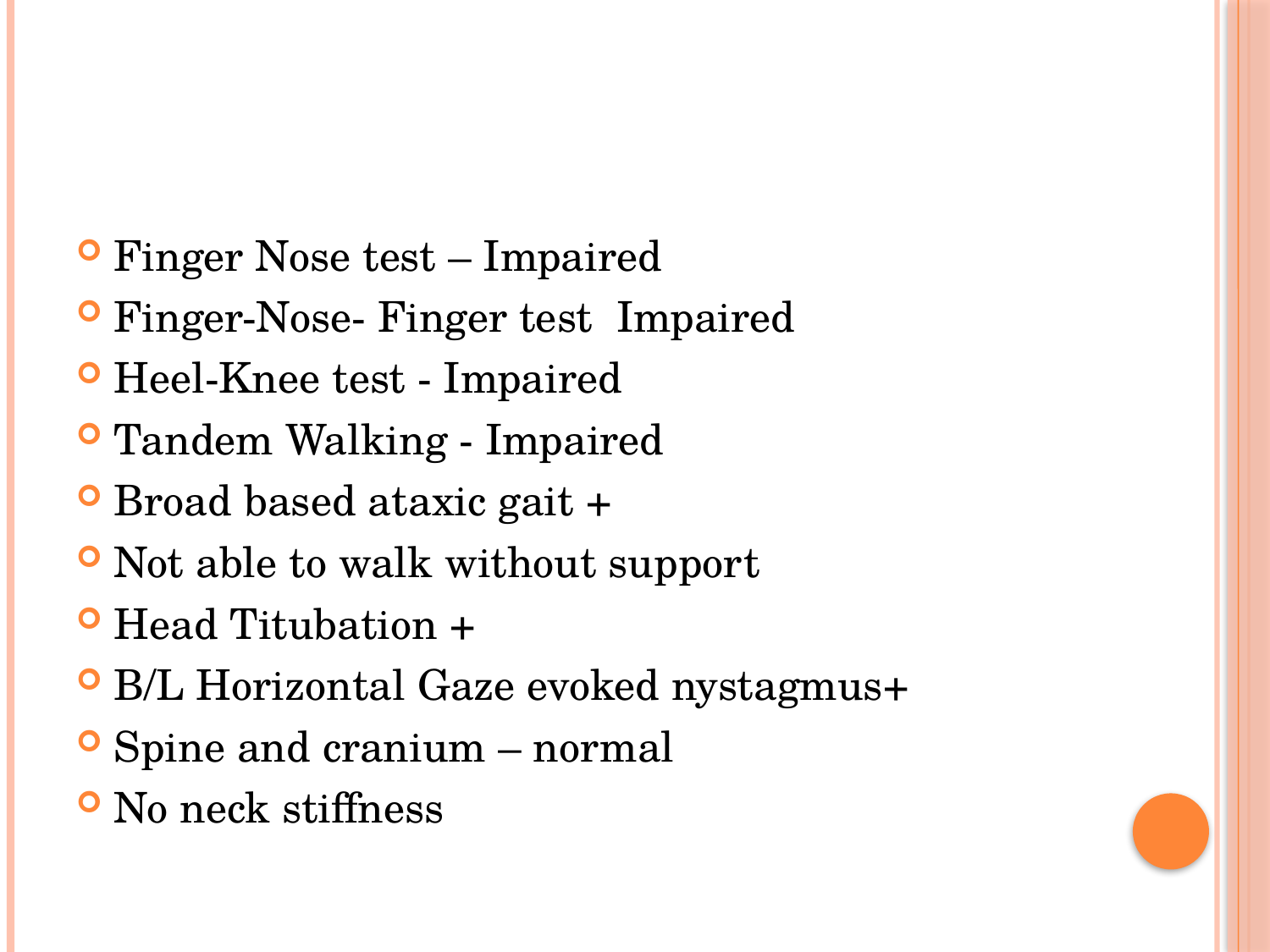

#
Finger Nose test – Impaired
Finger-Nose- Finger test  Impaired
Heel-Knee test - Impaired
Tandem Walking - Impaired
Broad based ataxic gait +
Not able to walk without support
Head Titubation +
B/L Horizontal Gaze evoked nystagmus+
Spine and cranium – normal
No neck stiffness